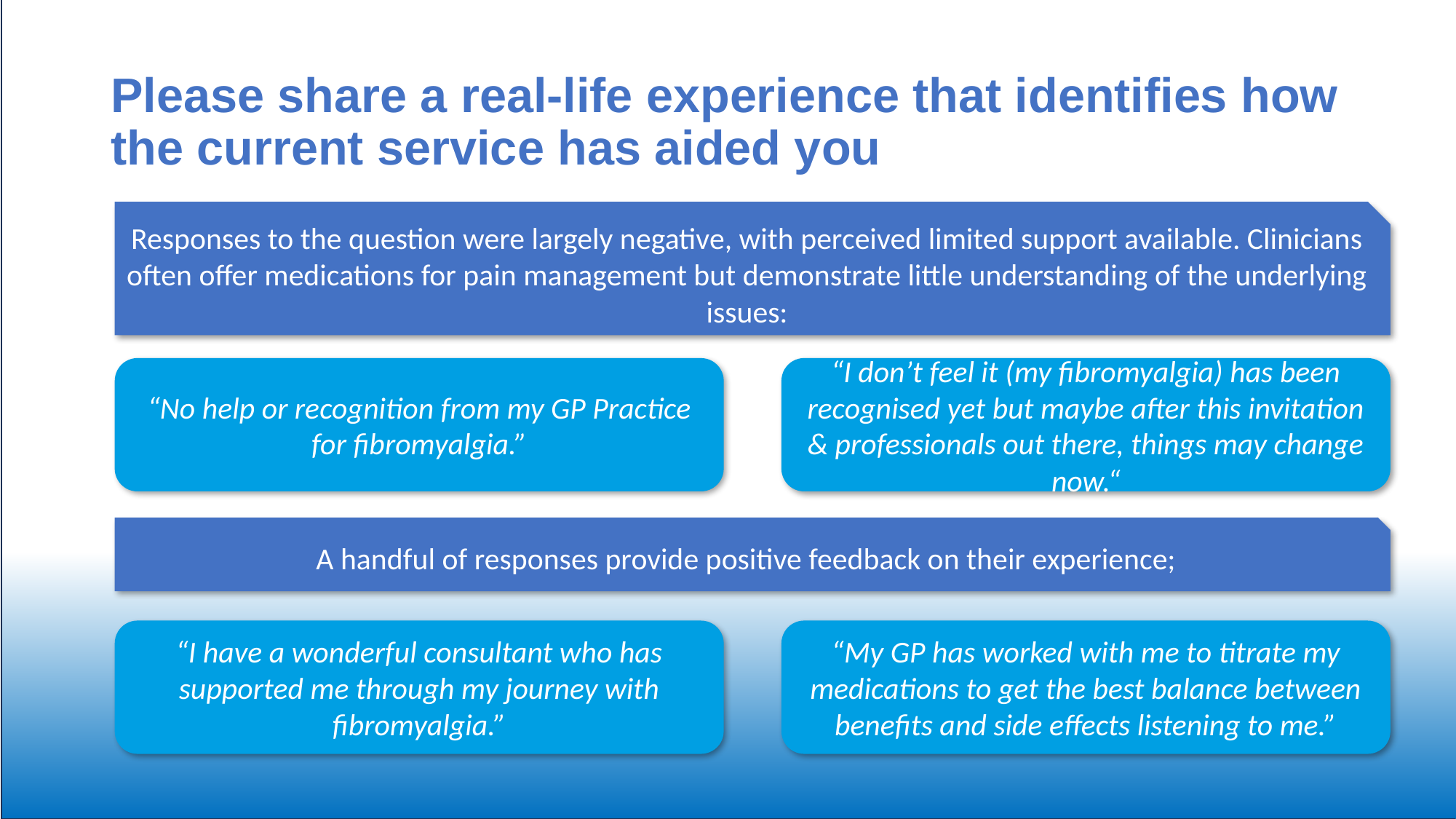

# Please share a real-life experience that identifies how the current service has aided you
Responses to the question were largely negative, with perceived limited support available. Clinicians often offer medications for pain management but demonstrate little understanding of the underlying issues:
“No help or recognition from my GP Practice for fibromyalgia.”
“I don’t feel it (my fibromyalgia) has been recognised yet but maybe after this invitation & professionals out there, things may change now.“
A handful of responses provide positive feedback on their experience;
“I have a wonderful consultant who has supported me through my journey with fibromyalgia.”
“My GP has worked with me to titrate my medications to get the best balance between benefits and side effects listening to me.”